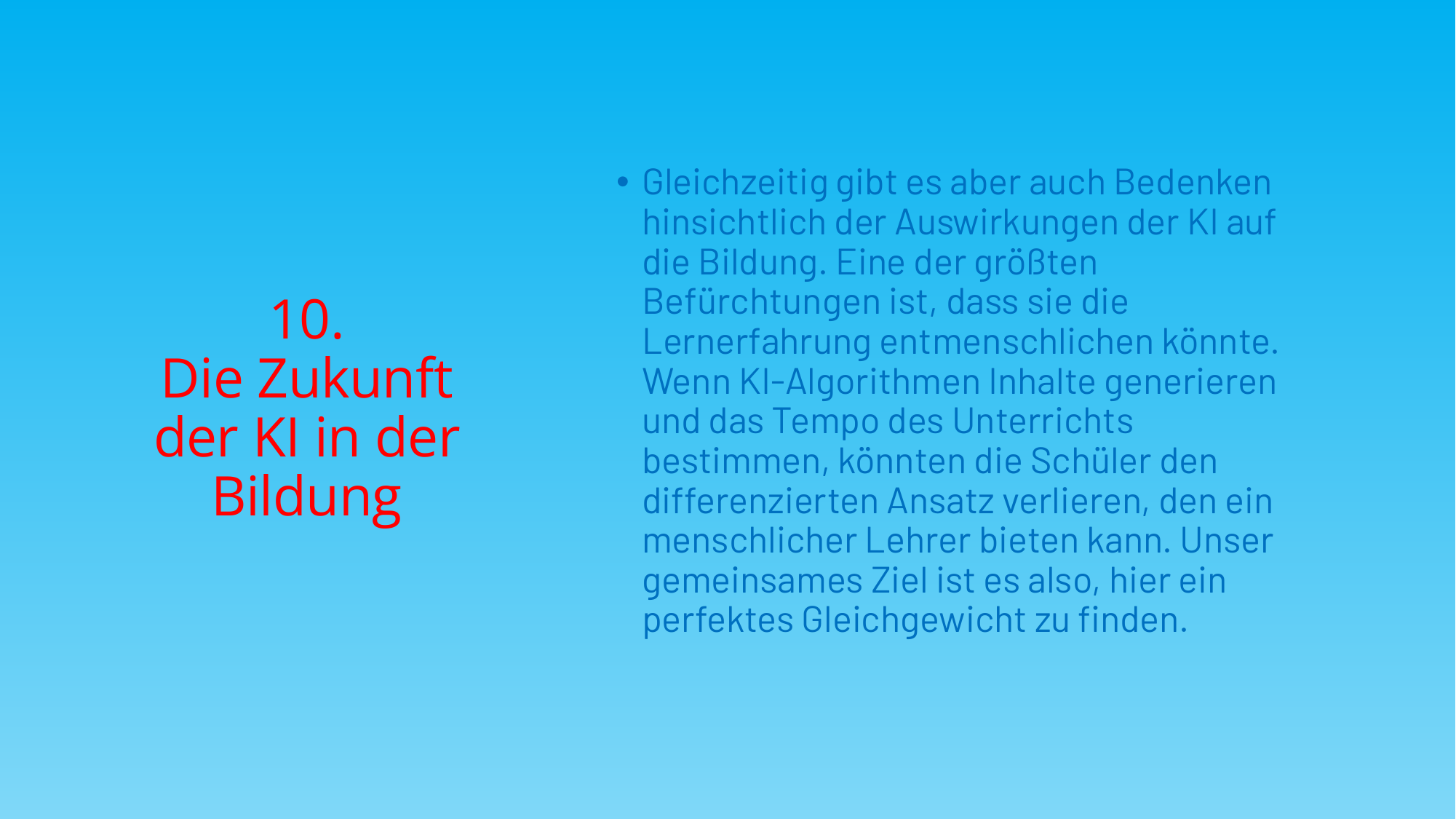

# 10. Die Zukunft der KI in der Bildung
Gleichzeitig gibt es aber auch Bedenken hinsichtlich der Auswirkungen der KI auf die Bildung. Eine der größten Befürchtungen ist, dass sie die Lernerfahrung entmenschlichen könnte. Wenn KI-Algorithmen Inhalte generieren und das Tempo des Unterrichts bestimmen, könnten die Schüler den differenzierten Ansatz verlieren, den ein menschlicher Lehrer bieten kann. Unser gemeinsames Ziel ist es also, hier ein perfektes Gleichgewicht zu finden.